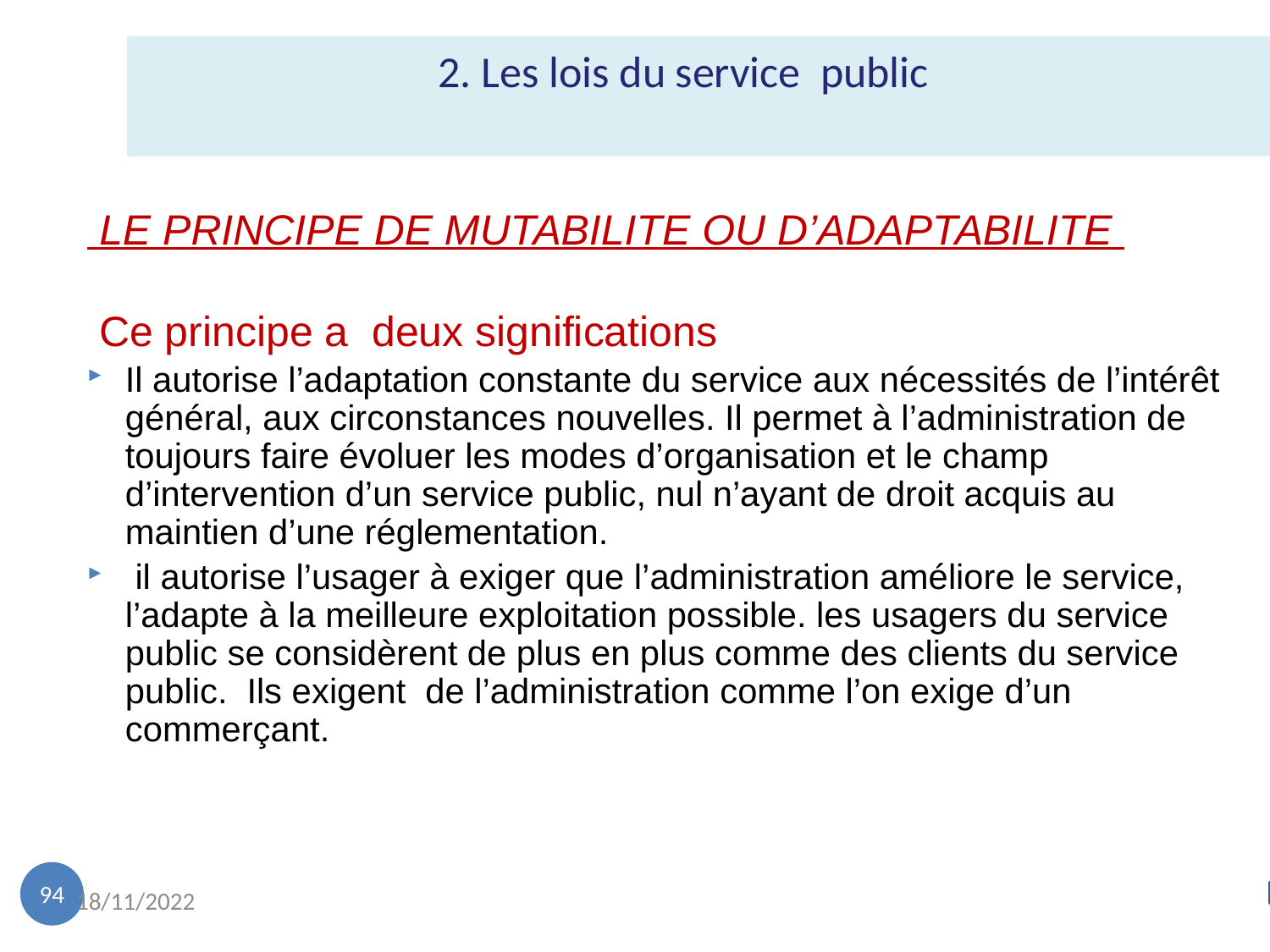

2. Les lois du service  public
 LE PRINCIPE DE MUTABILITE OU D’ADAPTABILITE

 Ce principe a  deux significations
Il autorise l’adaptation constante du service aux nécessités de l’intérêt général, aux circonstances nouvelles. Il permet à l’administration de toujours faire évoluer les modes d’organisation et le champ d’intervention d’un service public, nul n’ayant de droit acquis au maintien d’une réglementation.
 il autorise l’usager à exiger que l’administration améliore le service, l’adapte à la meilleure exploitation possible. les usagers du service public se considèrent de plus en plus comme des clients du service public.  Ils exigent  de l’administration comme l’on exige d’un commerçant.
94
18/11/2022